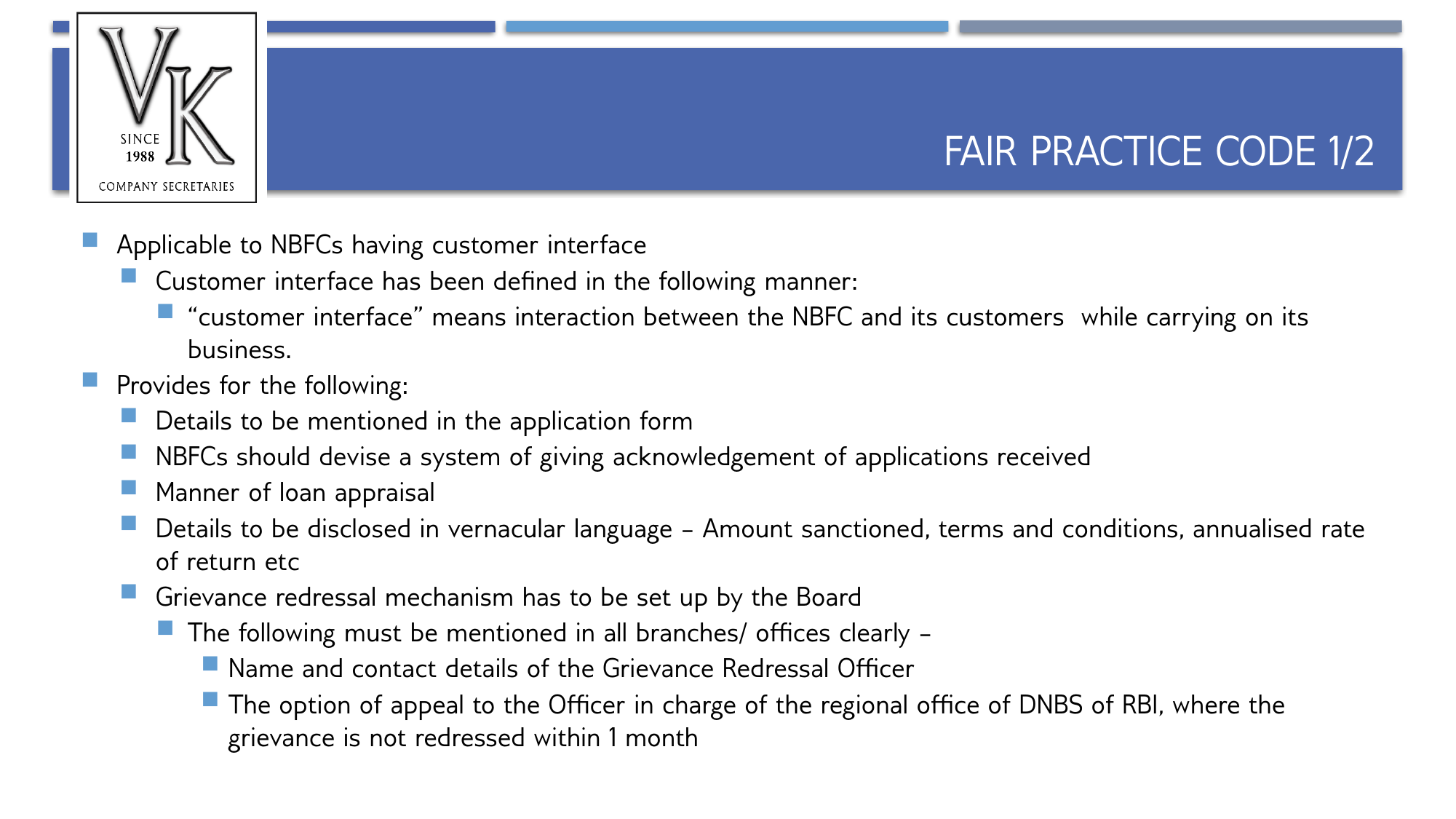

# FAIR PRACTICE CODE 1/2
Applicable to NBFCs having customer interface
Customer interface has been defined in the following manner:
“customer interface” means interaction between the NBFC and its customers  while carrying on its business.
Provides for the following:
Details to be mentioned in the application form
NBFCs should devise a system of giving acknowledgement of applications received
Manner of loan appraisal
Details to be disclosed in vernacular language – Amount sanctioned, terms and conditions, annualised rate of return etc
Grievance redressal mechanism has to be set up by the Board
The following must be mentioned in all branches/ offices clearly –
Name and contact details of the Grievance Redressal Officer
The option of appeal to the Officer in charge of the regional office of DNBS of RBI, where the grievance is not redressed within 1 month